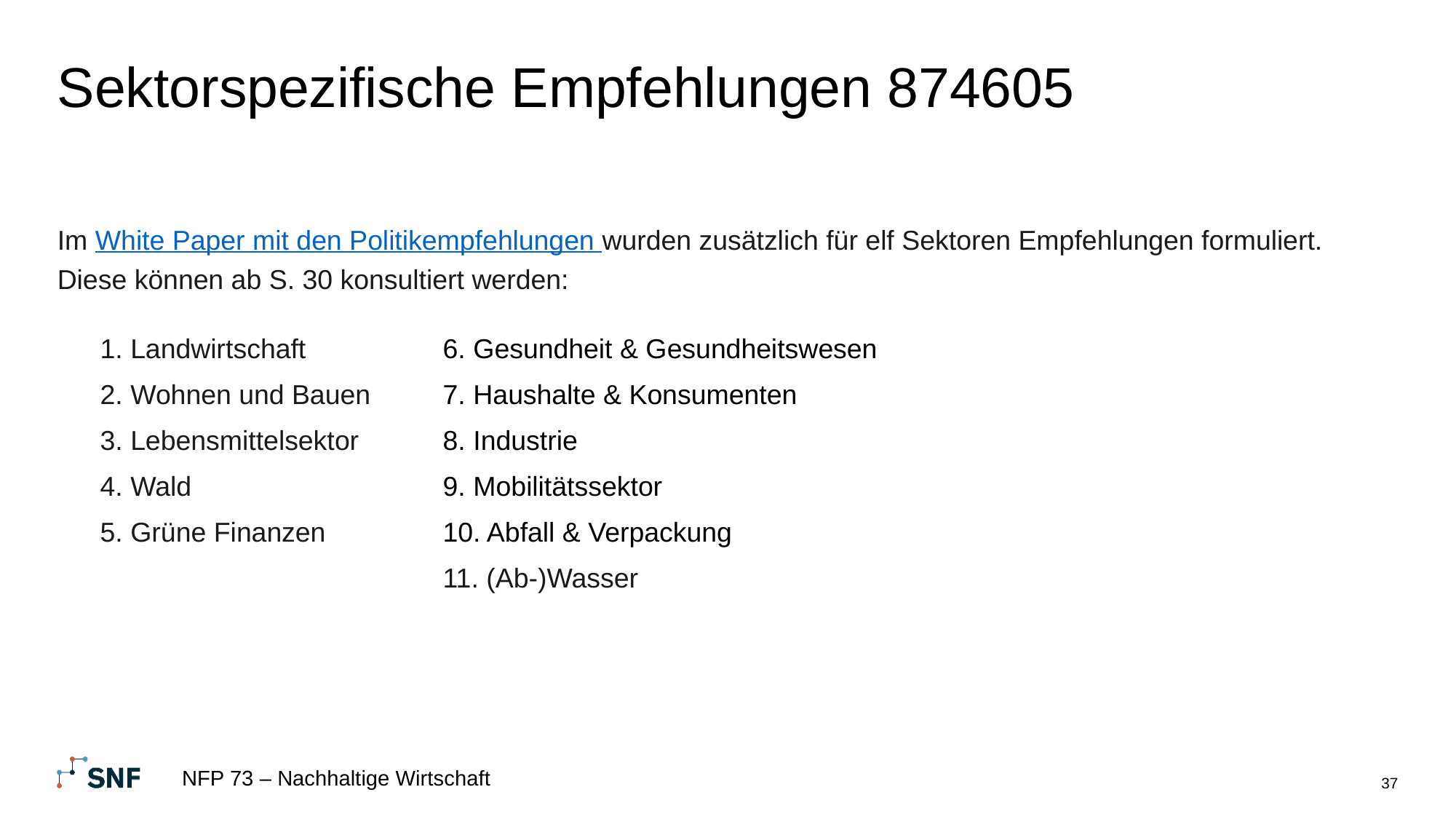

# Sektorspezifische Empfehlungen 874605
Im White Paper mit den Politikempfehlungen wurden zusätzlich für elf Sektoren Empfehlungen formuliert. Diese können ab S. 30 konsultiert werden:

| 1. Landwirtschaft | 6. Gesundheit & Gesundheitswesen |
| --- | --- |
| 2. Wohnen und Bauen | 7. Haushalte & Konsumenten |
| 3. Lebensmittelsektor | 8. Industrie |
| 4. Wald | 9. Mobilitätssektor |
| 5. Grüne Finanzen | 10. Abfall & Verpackung |
|  | 11. (Ab-)Wasser |
NFP 73 – Nachhaltige Wirtschaft
37